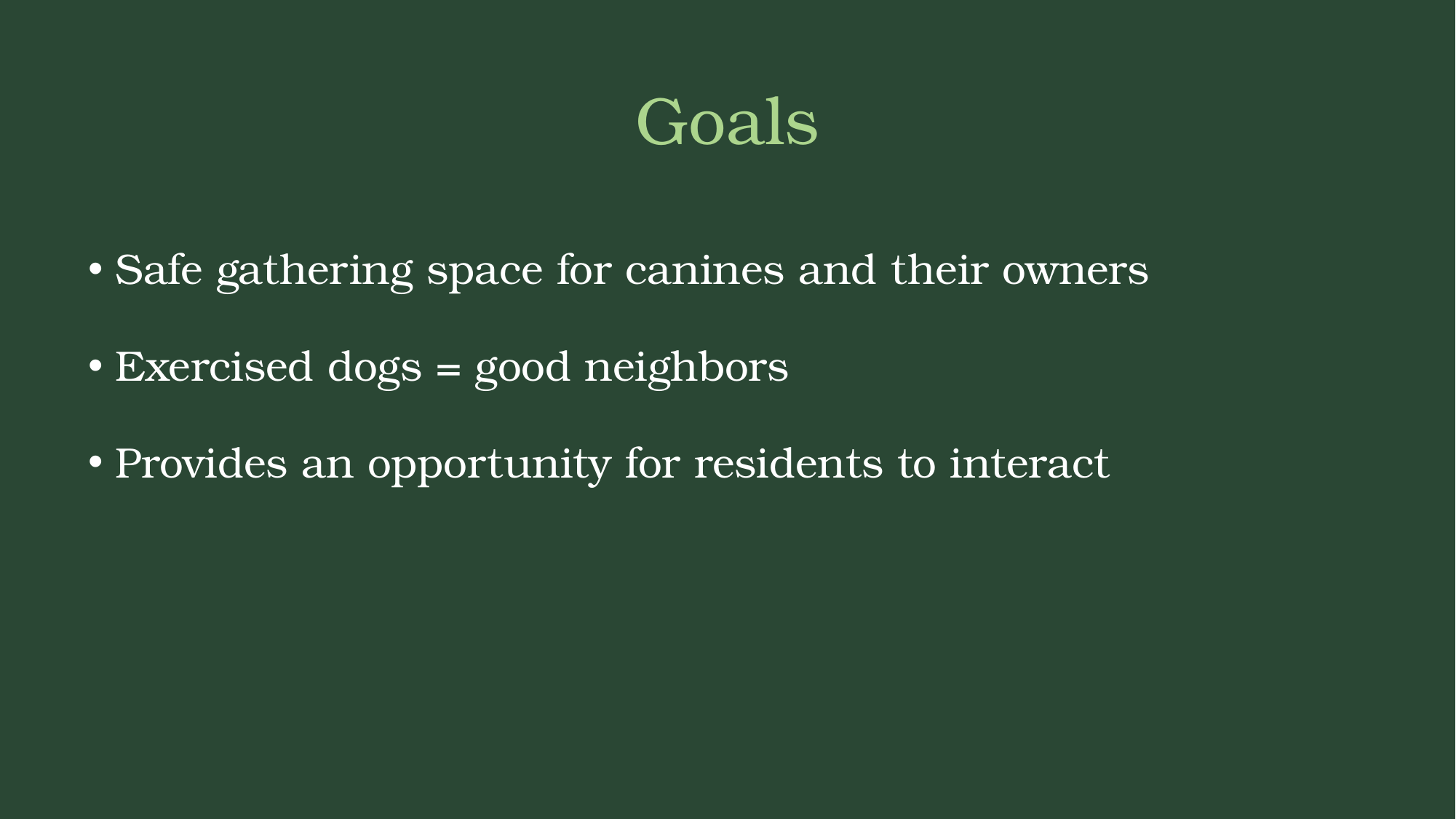

# Goals
Safe gathering space for canines and their owners

Exercised dogs = good neighbors

Provides an opportunity for residents to interact